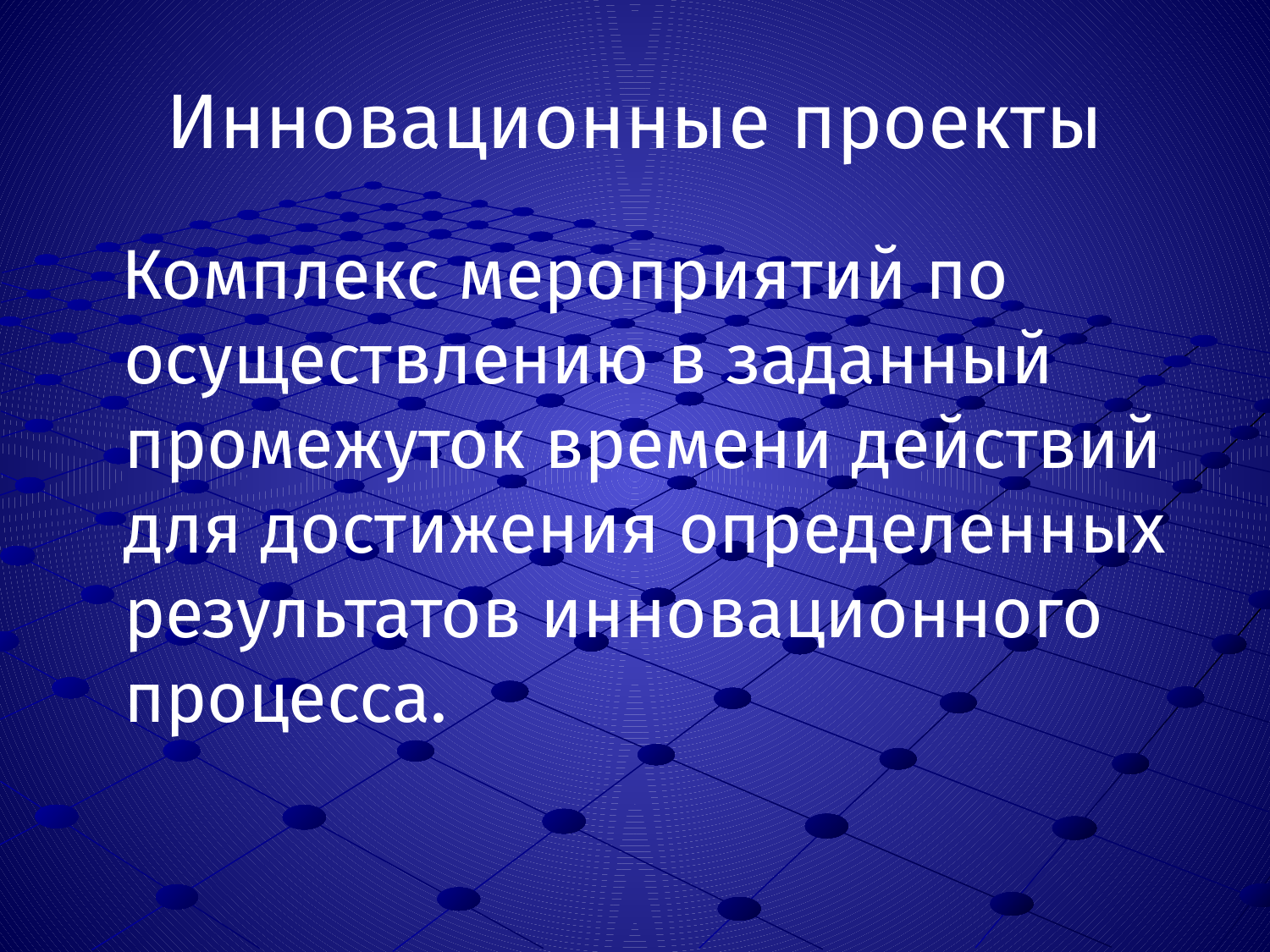

# Инновационные проекты
   Комплекс мероприятий по осуществлению в заданный промежуток времени действий для достижения определенных результатов инновационного процесса.